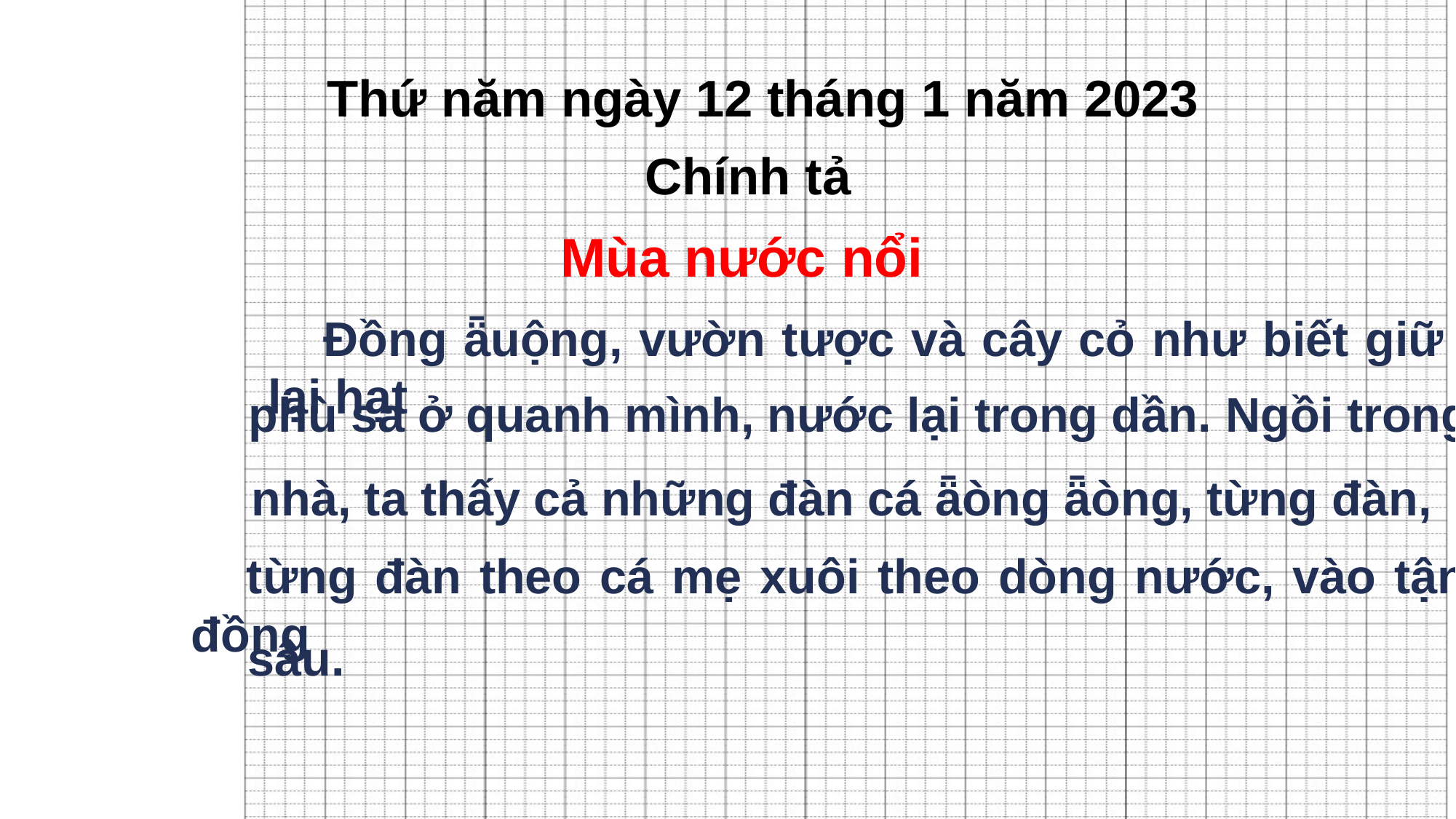

Thứ năm ngày 12 tháng 1 năm 2023
Chính tả
 Mùa nước nổi
Đồng ǟuộng, vườn tược và cây cỏ như biết giữ lại hạt
phù sa ở quanh mình, nước lại trong dần. Ngồi trong
nhà, ta thấy cả những đàn cá ǟòng ǟòng, từng đàn,
từng đàn theo cá mẹ xuôi theo dòng nước, vào tận đồng
sâu.